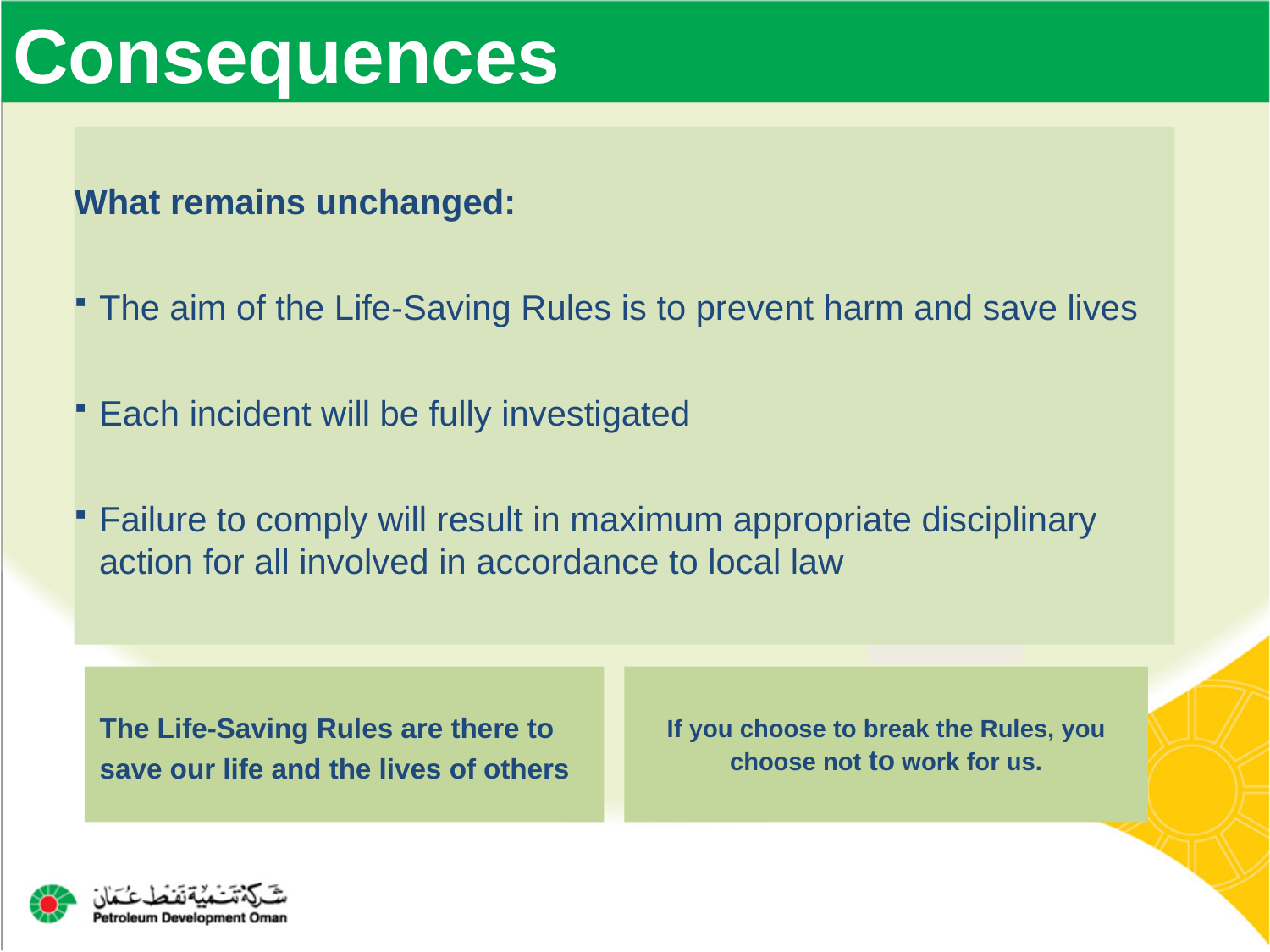

# Consequences

What remains unchanged:

The aim of the Life-Saving Rules is to prevent harm and save lives

Each incident will be fully investigated

Failure to comply will result in maximum appropriate disciplinary action for all involved in accordance to local law

The Life-Saving Rules are there to save our life and the lives of others
If you choose to break the Rules, you choose not to work for us.